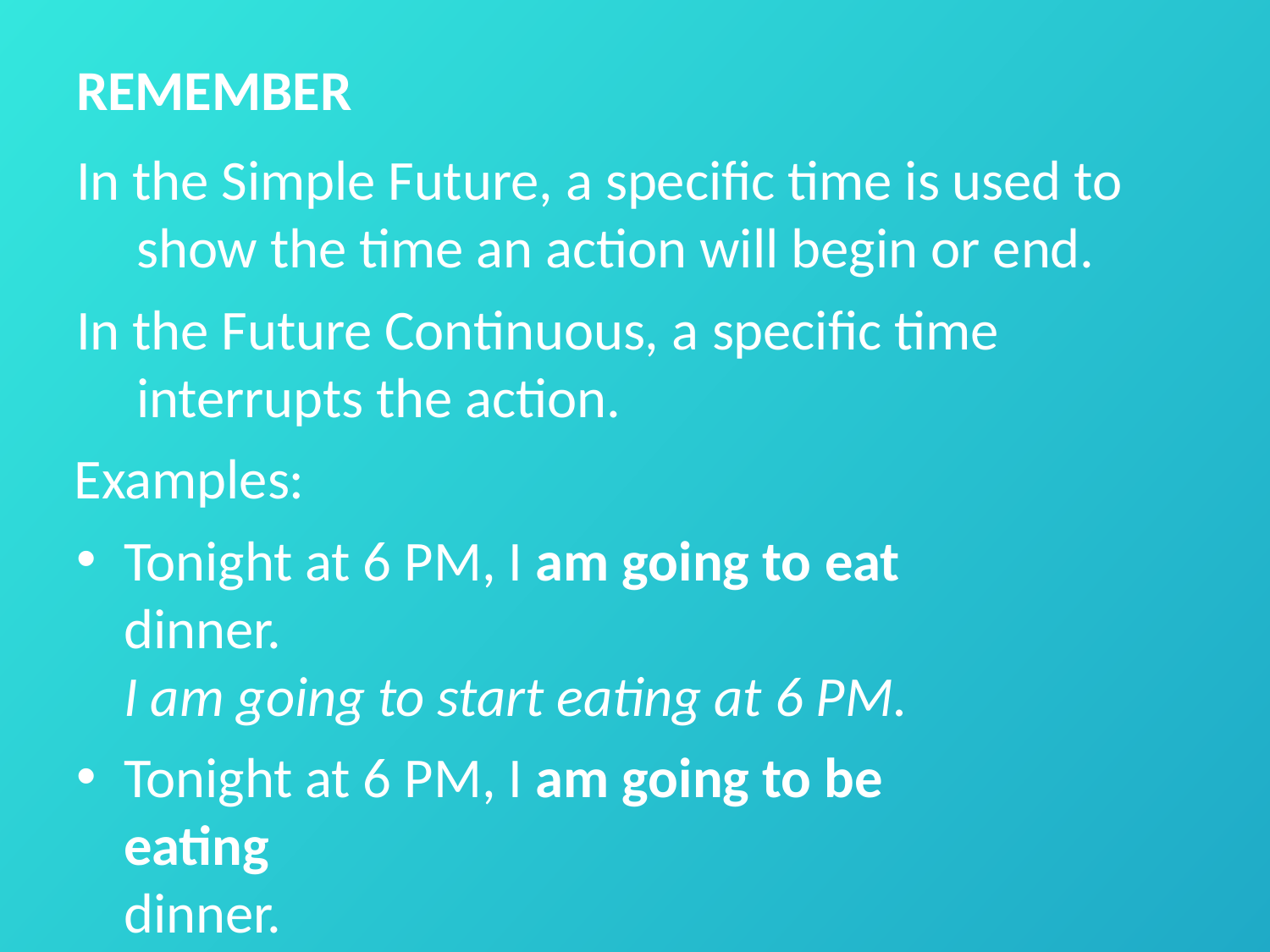

REMEMBER
In the Simple Future, a specific time is used to  show the time an action will begin or end.
In the Future Continuous, a specific time  interrupts the action.
Examples:
Tonight at 6 PM, I am going to eat dinner.
I am going to start eating at 6 PM.
Tonight at 6 PM, I am going to be eating
dinner.
I am going to start earlier and I will be in the  process of eating dinner at 6 PM.